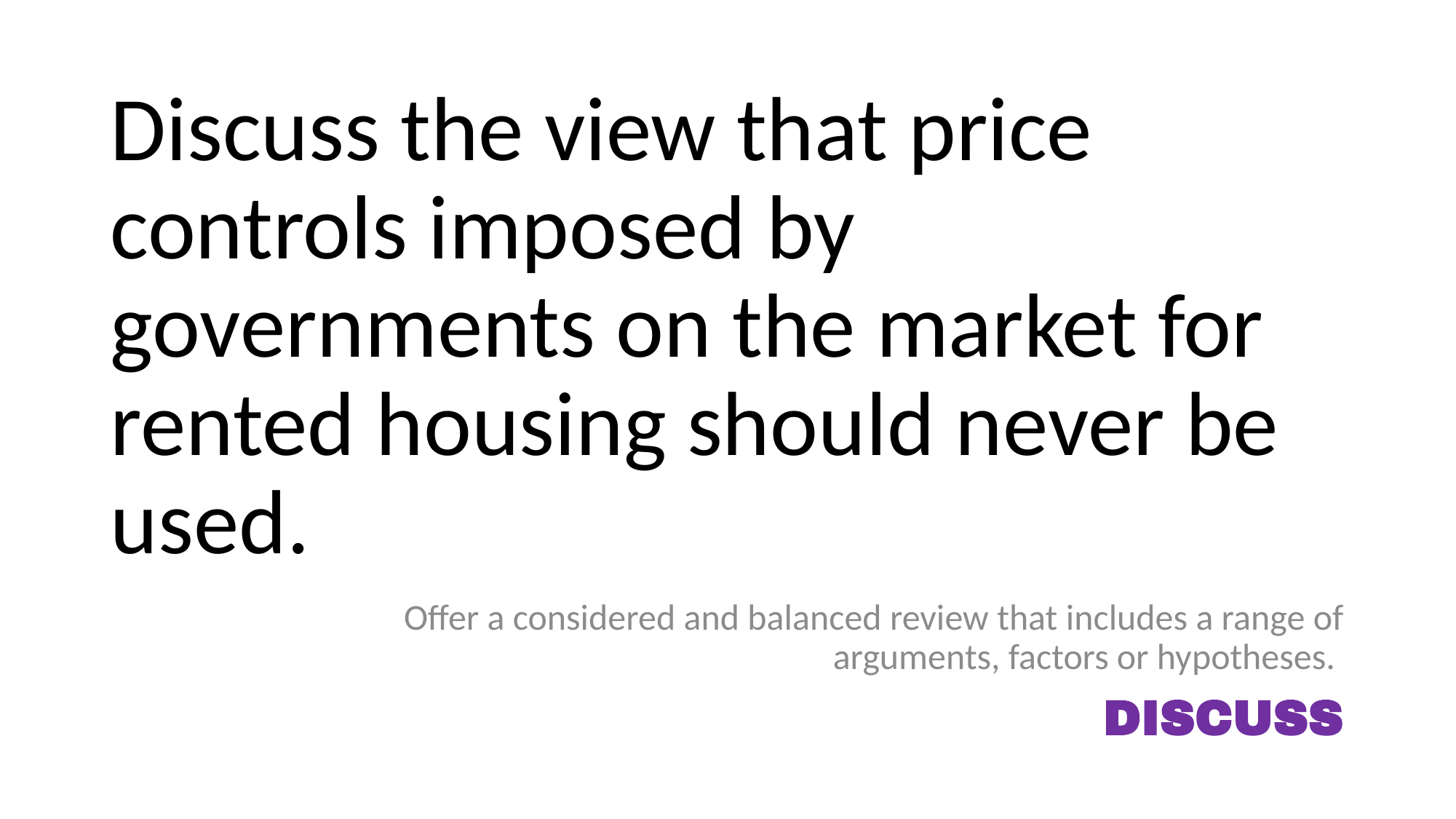

# Discuss the view that price controls imposed by governments on the market for rented housing should never be used.
Offer a considered and balanced review that includes a range of arguments, factors or hypotheses.
DISCUSS